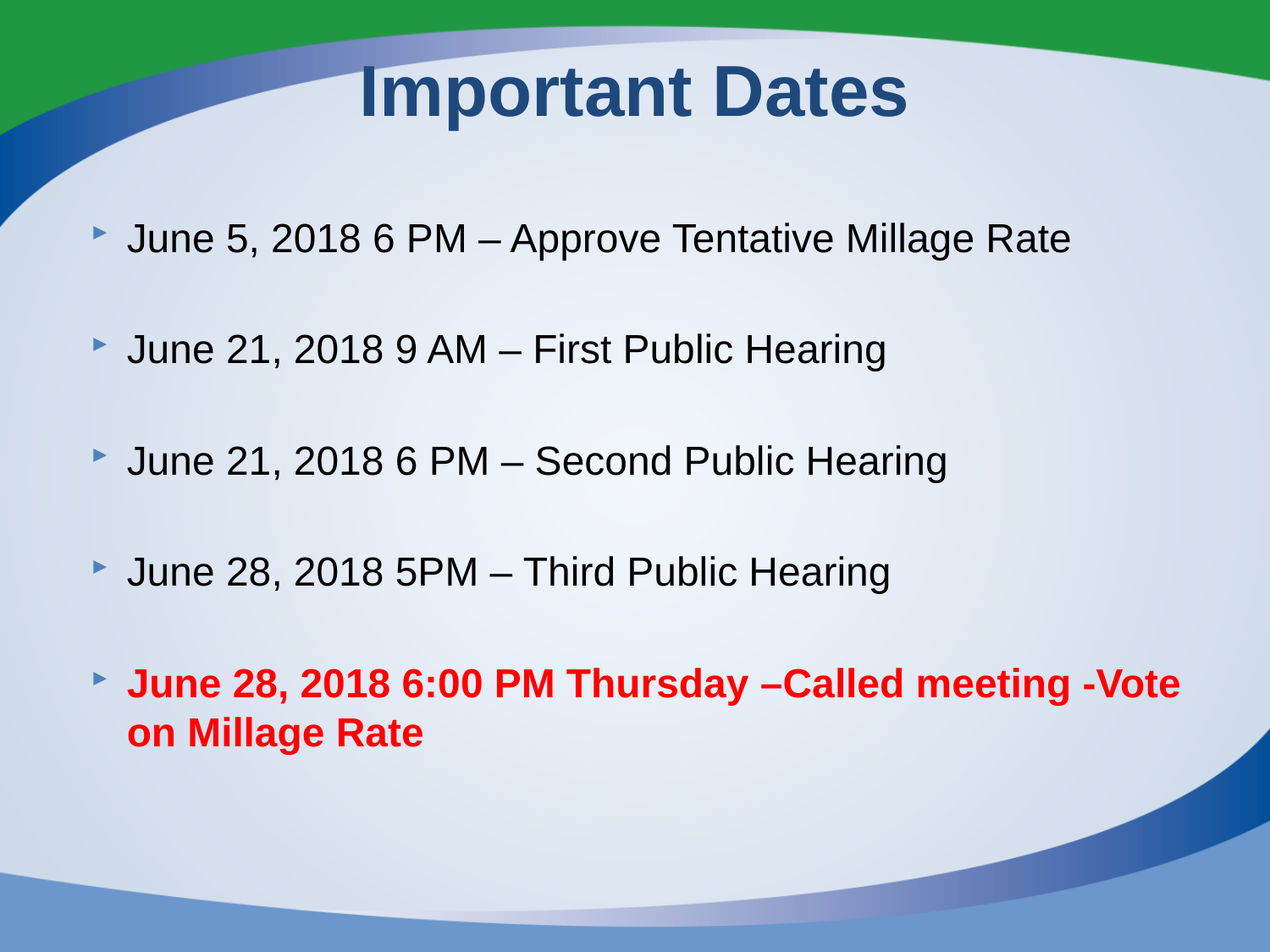

# Important Dates
June 5, 2018 6 PM – Approve Tentative Millage Rate

June 21, 2018 9 AM – First Public Hearing

June 21, 2018 6 PM – Second Public Hearing

June 28, 2018 5PM – Third Public Hearing

June 28, 2018 6:00 PM Thursday –Called meeting -Vote on Millage Rate